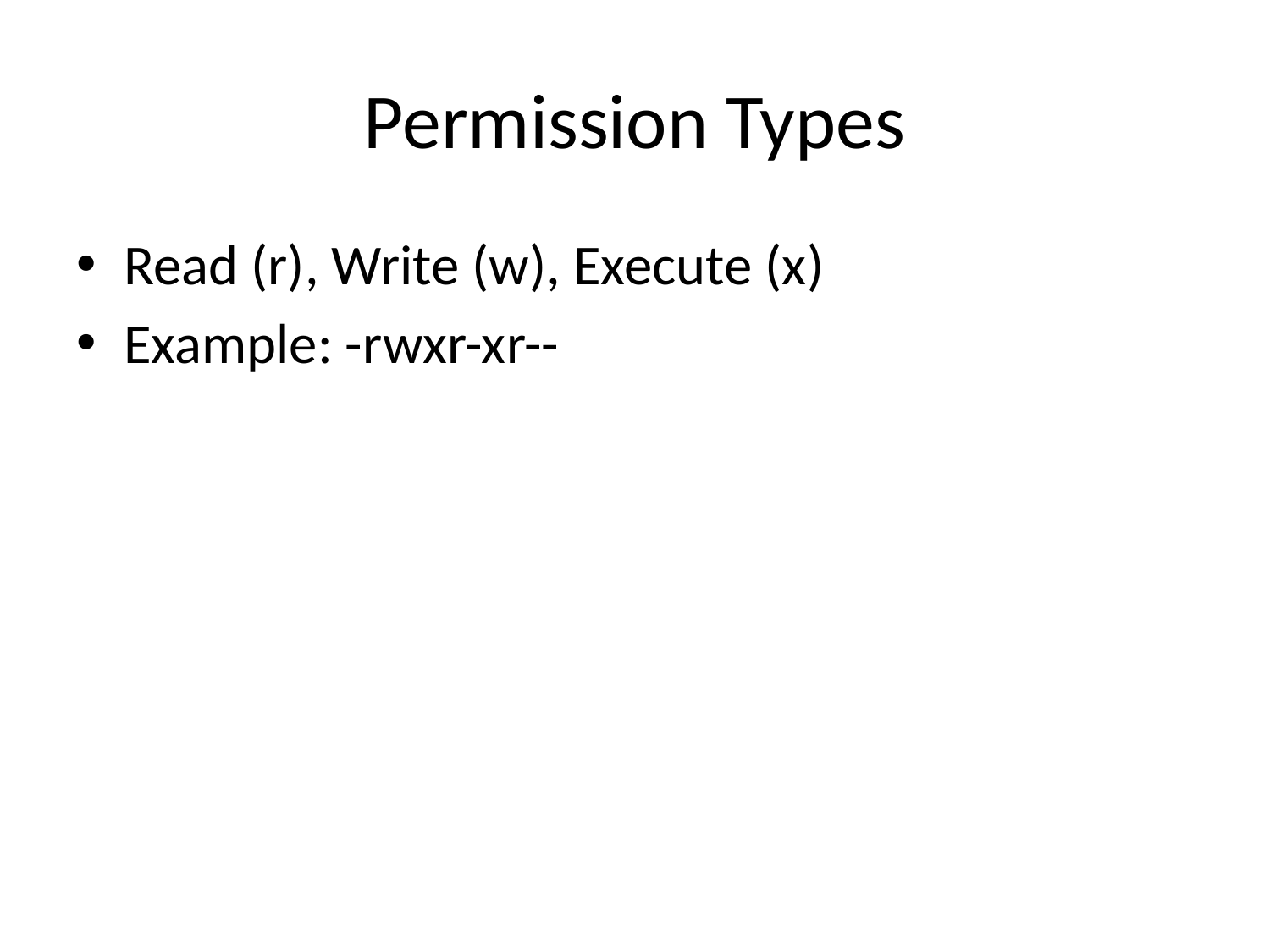

# Permission Types
Read (r), Write (w), Execute (x)
Example: -rwxr-xr--